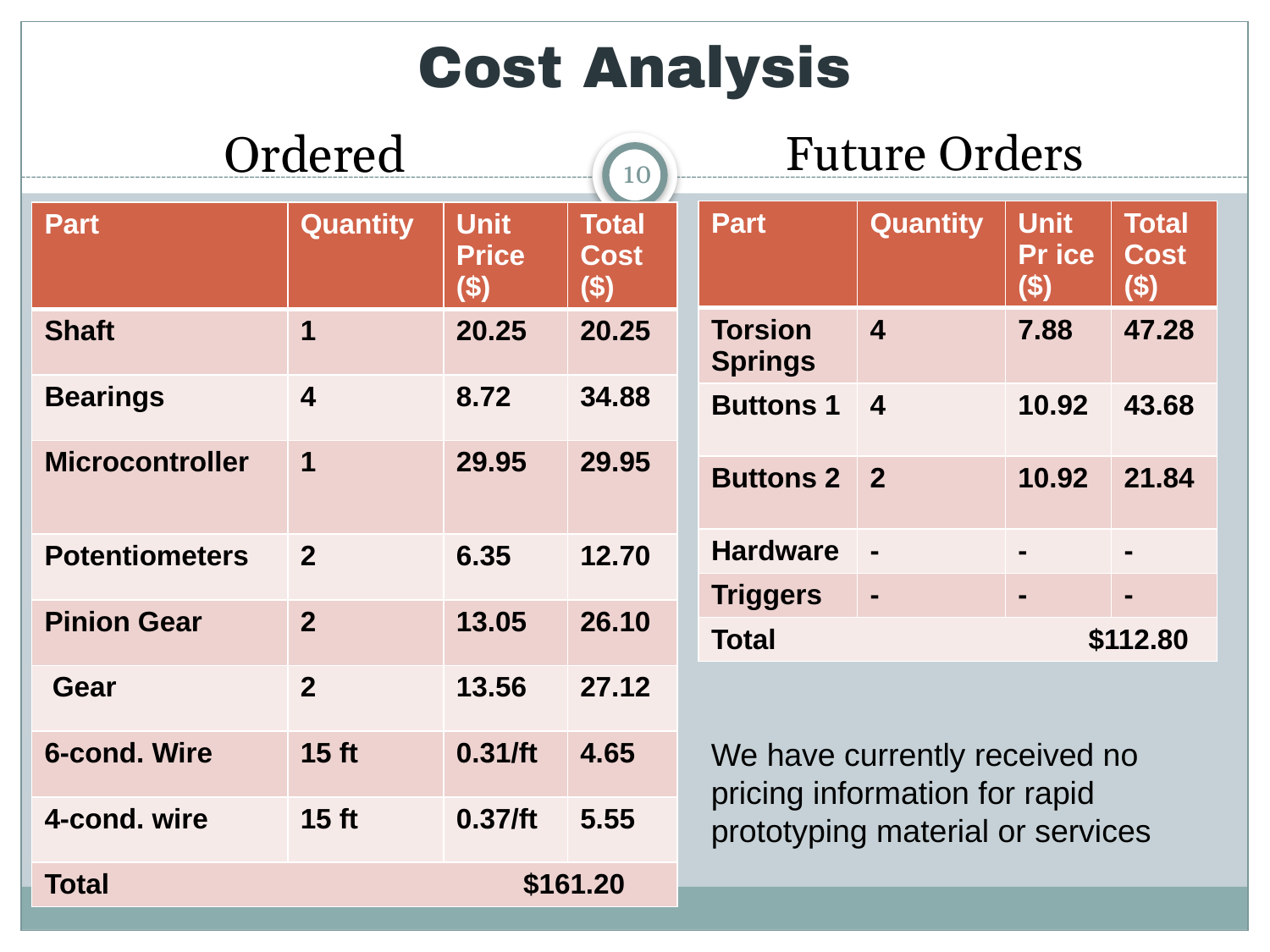

# Cost Analysis
Ordered
Future Orders
10
| Part | Quantity | Unit Pr ice ($) | Total Cost ($) |
| --- | --- | --- | --- |
| Torsion Springs | 4 | 7.88 | 47.28 |
| Buttons 1 | 4 | 10.92 | 43.68 |
| Buttons 2 | 2 | 10.92 | 21.84 |
| Hardware | - | - | - |
| Triggers | - | - | - |
| Total $112.80 |  |  |  |
| Part | Quantity | Unit Price ($) | Total Cost ($) |
| --- | --- | --- | --- |
| Shaft | 1 | 20.25 | 20.25 |
| Bearings | 4 | 8.72 | 34.88 |
| Microcontroller | 1 | 29.95 | 29.95 |
| Potentiometers | 2 | 6.35 | 12.70 |
| Pinion Gear | 2 | 13.05 | 26.10 |
| Gear | 2 | 13.56 | 27.12 |
| 6-cond. Wire | 15 ft | 0.31/ft | 4.65 |
| 4-cond. wire | 15 ft | 0.37/ft | 5.55 |
| Total $161.20 |  |  |  |
We have currently received no pricing information for rapid prototyping material or services